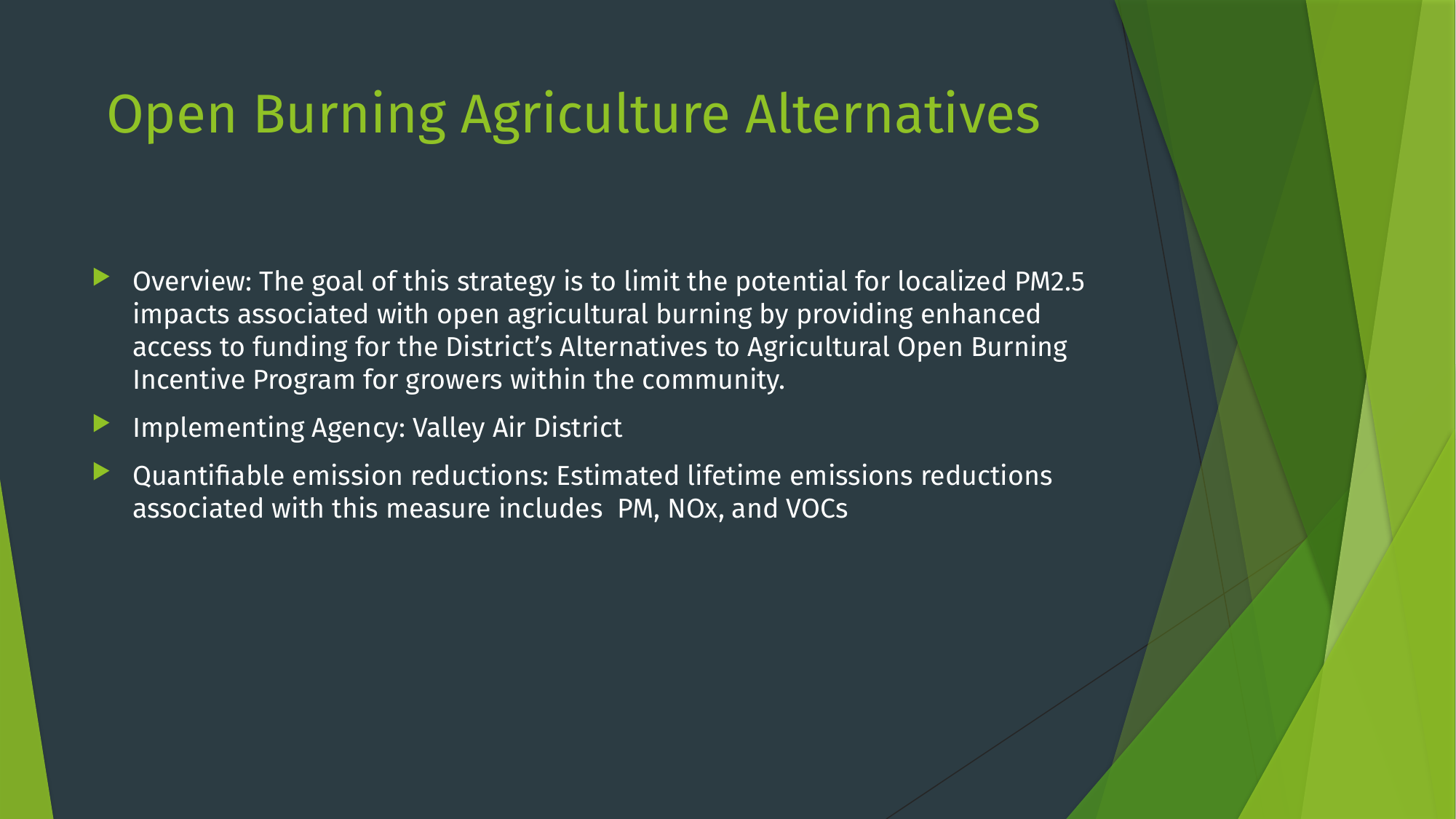

# Open Burning Agriculture Alternatives
Overview: The goal of this strategy is to limit the potential for localized PM2.5 impacts associated with open agricultural burning by providing enhanced access to funding for the District’s Alternatives to Agricultural Open Burning Incentive Program for growers within the community.
Implementing Agency: Valley Air District
Quantifiable emission reductions: Estimated lifetime emissions reductions associated with this measure includes  PM, NOx, and VOCs